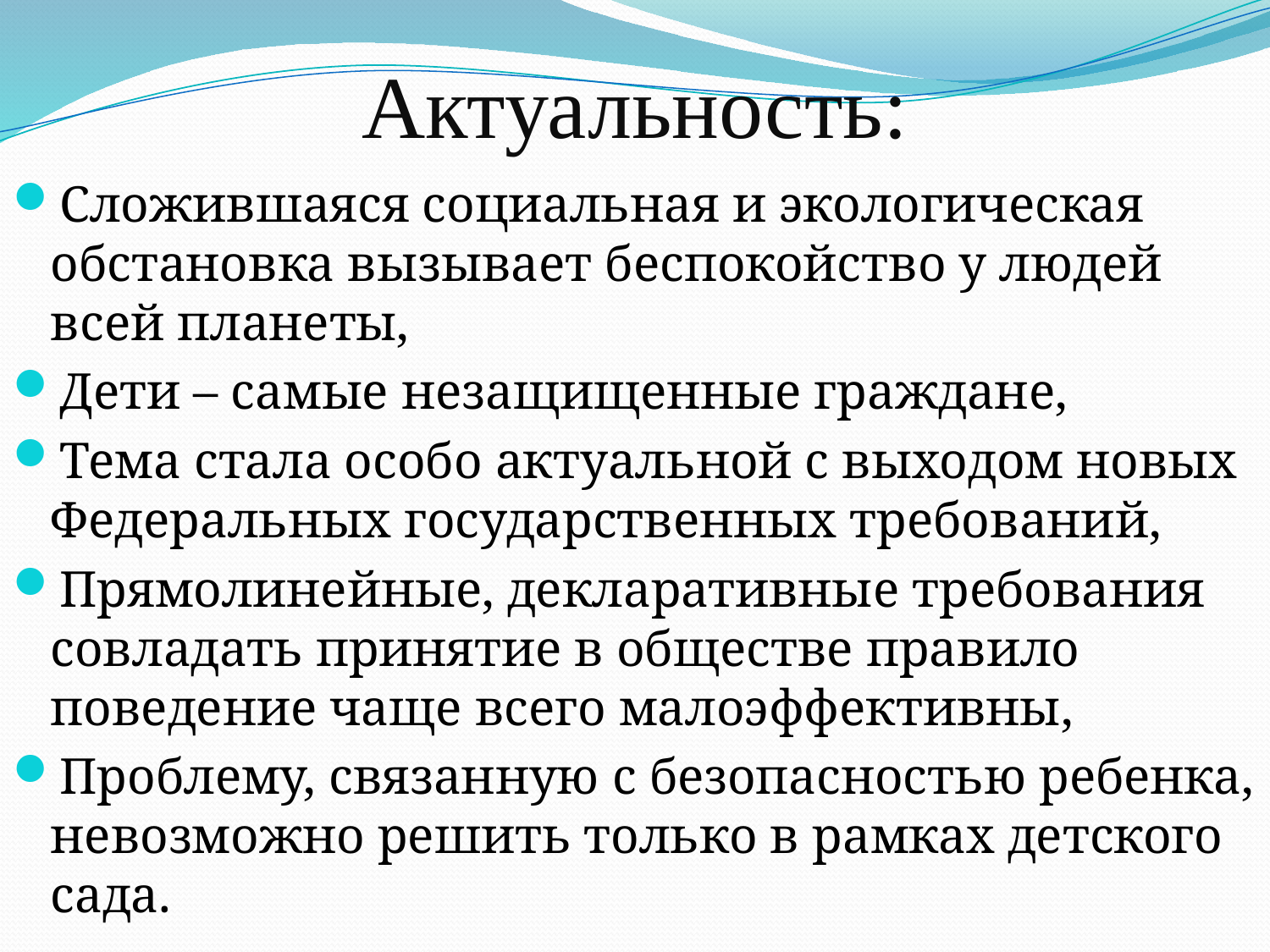

# Актуальность:
Сложившаяся социальная и экологическая обстановка вызывает беспокойство у людей всей планеты,
Дети – самые незащищенные граждане,
Тема стала особо актуальной с выходом новых Федеральных государственных требований,
Прямолинейные, декларативные требования совладать принятие в обществе правило поведение чаще всего малоэффективны,
Проблему, связанную с безопасностью ребенка, невозможно решить только в рамках детского сада.